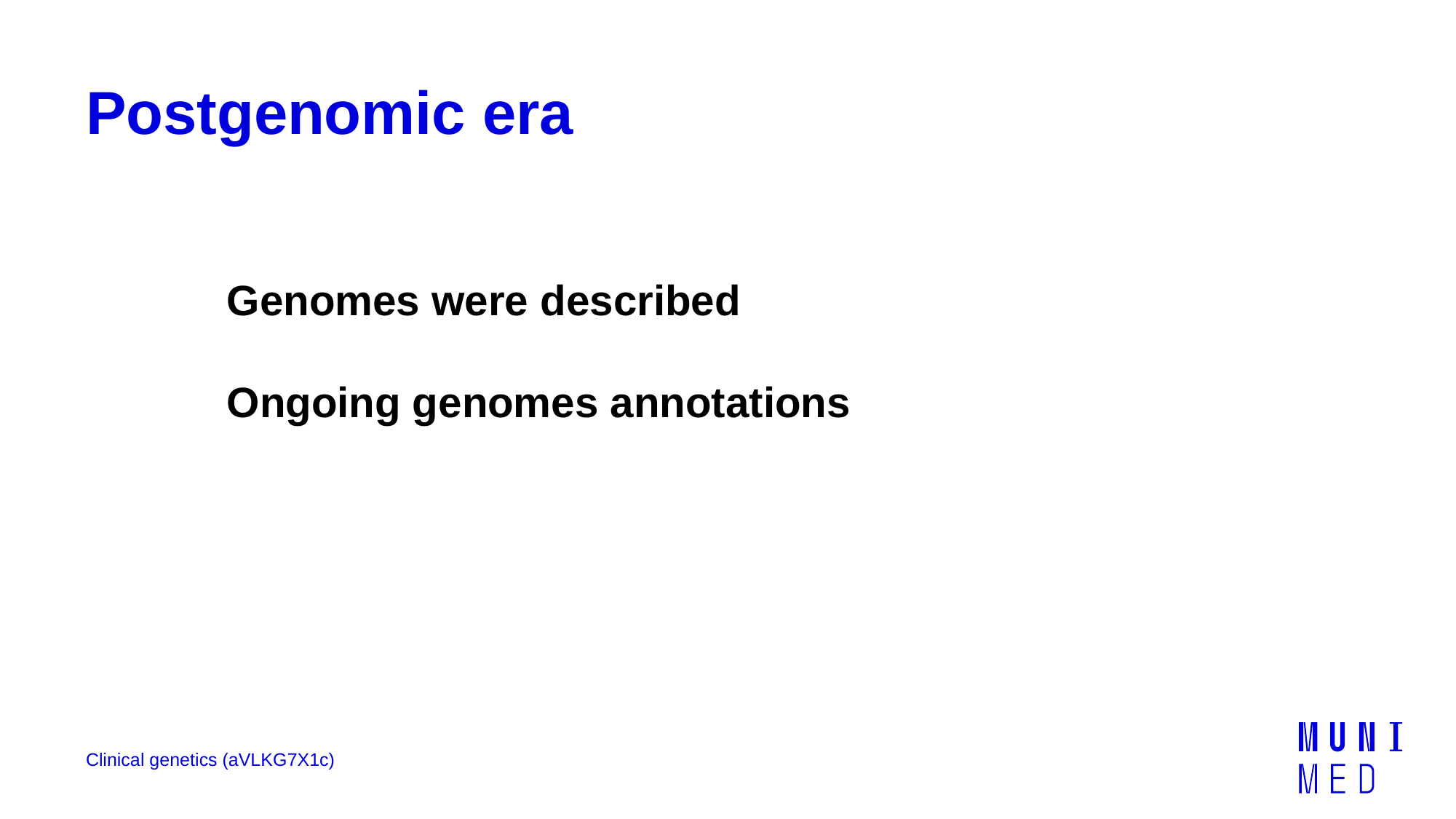

# Postgenomic era

Genomes were described

Ongoing genomes annotations
Clinical genetics (aVLKG7X1c)